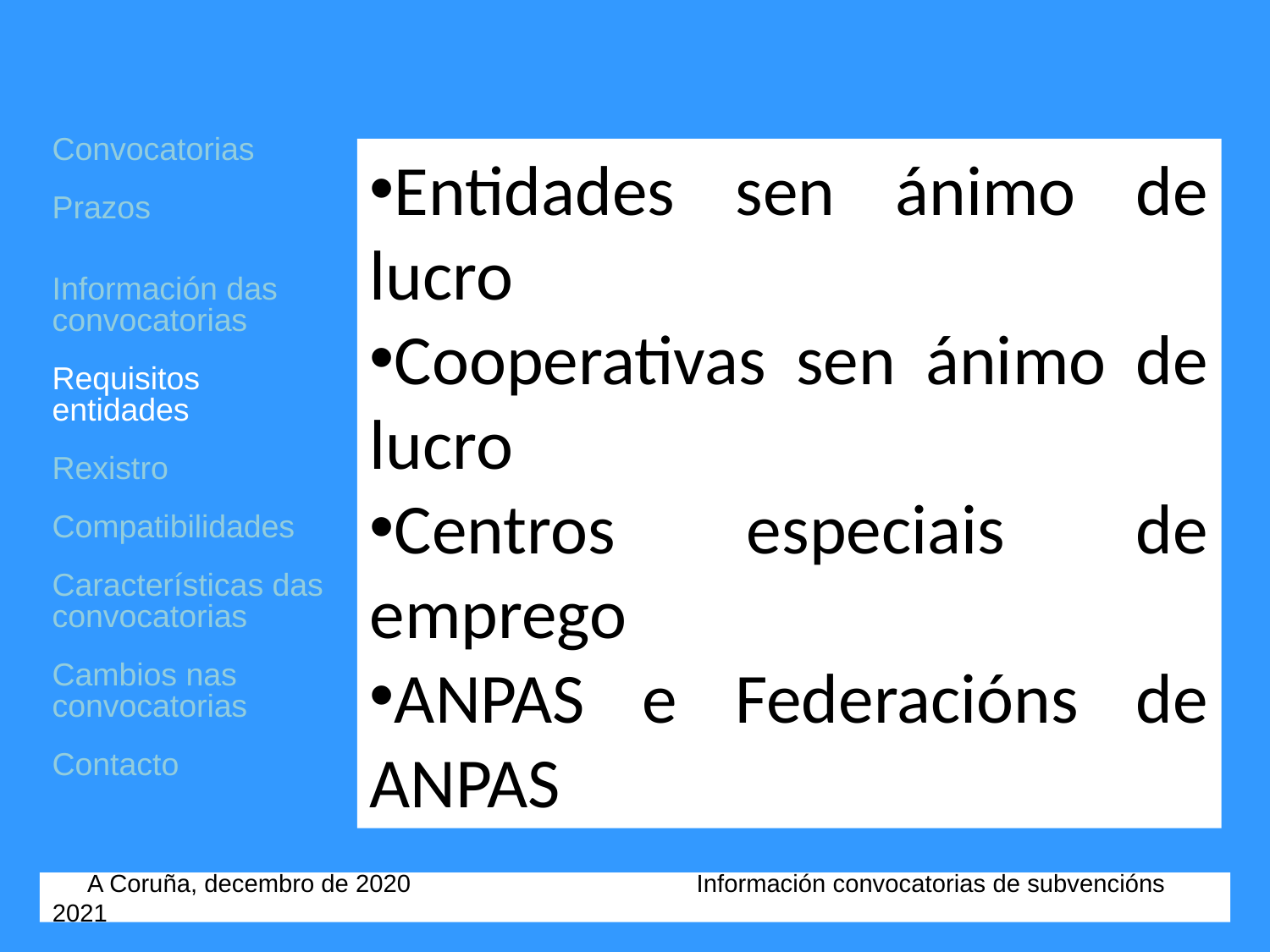

Convocatorias
Prazos

Información das convocatorias
Requisitos entidades
Rexistro
Compatibilidades
Características das convocatorias
Cambios nas convocatorias
Contacto

Entidades sen ánimo de lucro
Cooperativas sen ánimo de lucro
Centros especiais de emprego
ANPAS e Federacións de ANPAS
     A Coruña, decembro de 2020                                         Información convocatorias de subvencións 2021